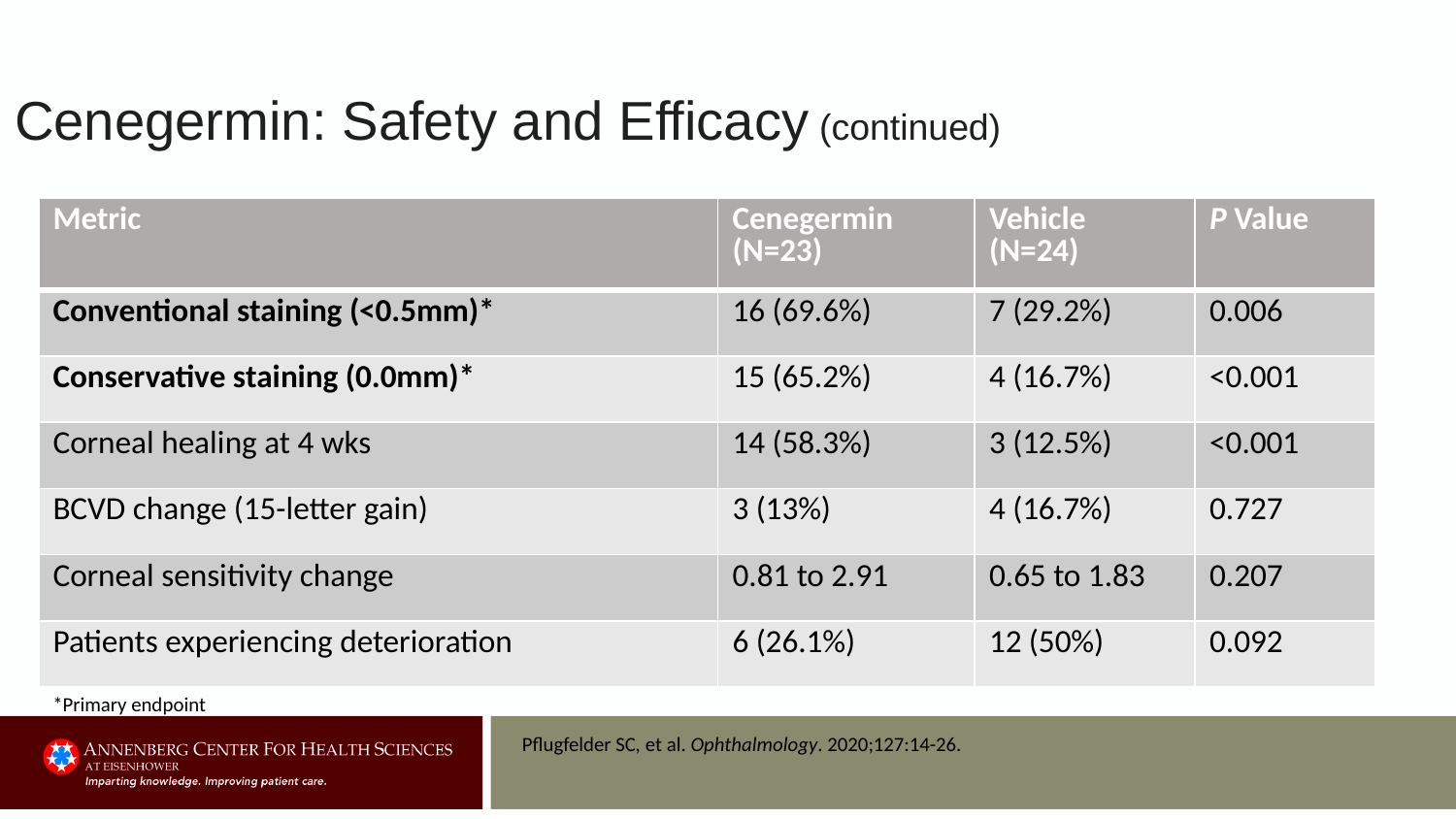

# Cenegermin: Safety and Efficacy (continued)
| Metric | Cenegermin (N=23) | Vehicle (N=24) | P Value |
| --- | --- | --- | --- |
| Conventional staining (<0.5mm)\* | 16 (69.6%) | 7 (29.2%) | 0.006 |
| Conservative staining (0.0mm)\* | 15 (65.2%) | 4 (16.7%) | <0.001 |
| Corneal healing at 4 wks | 14 (58.3%) | 3 (12.5%) | <0.001 |
| BCVD change (15-letter gain) | 3 (13%) | 4 (16.7%) | 0.727 |
| Corneal sensitivity change | 0.81 to 2.91 | 0.65 to 1.83 | 0.207 |
| Patients experiencing deterioration | 6 (26.1%) | 12 (50%) | 0.092 |

*Primary endpoint
Pflugfelder SC, et al. Ophthalmology. 2020;127:14-26.